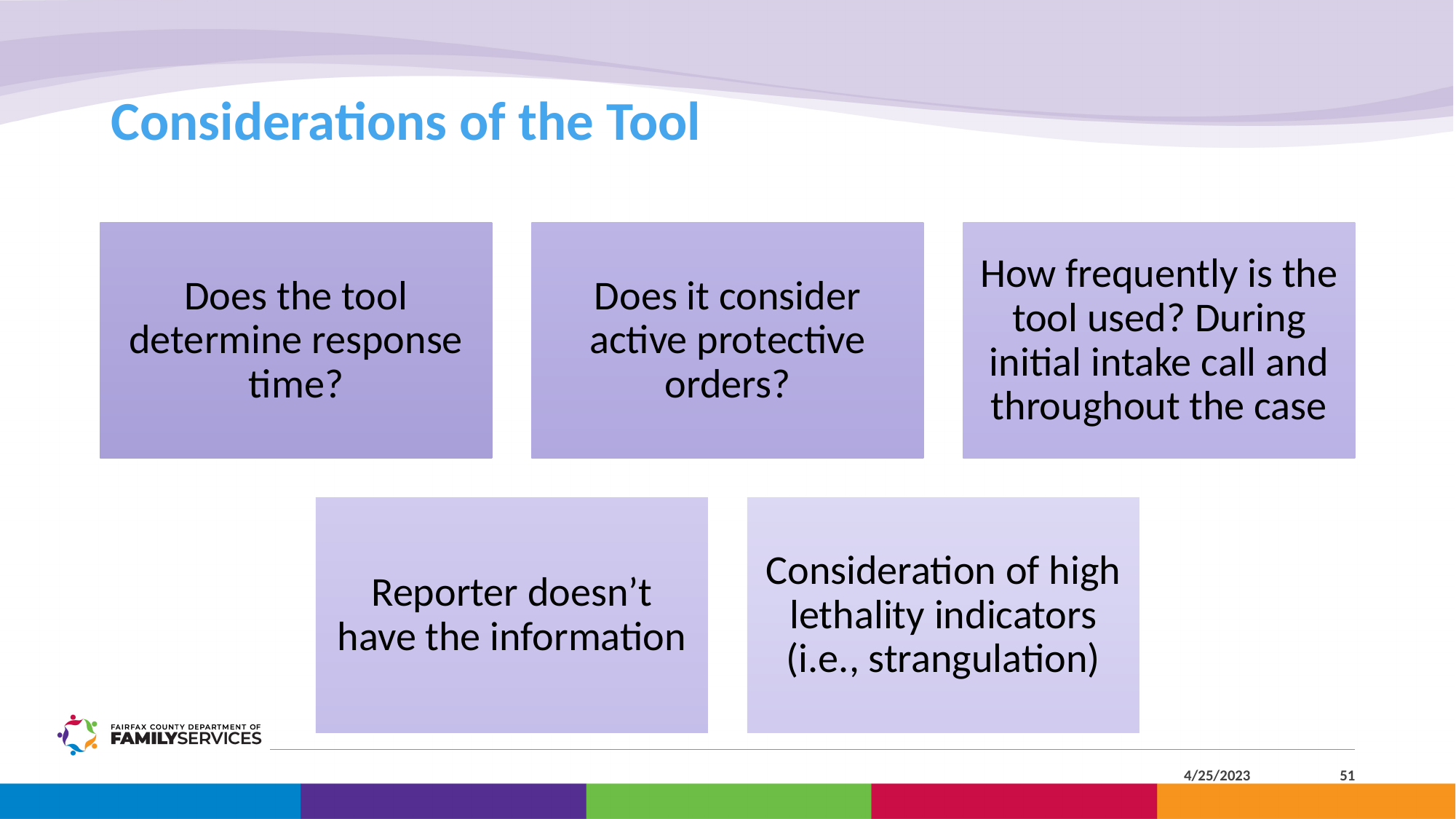

# Considerations of the Tool
Does the tool determine response time?
Does it consider active protective orders?
How frequently is the tool used? During initial intake call and throughout the case
Reporter doesn’t have the information
Consideration of high lethality indicators (i.e., strangulation)
4/25/2023
51